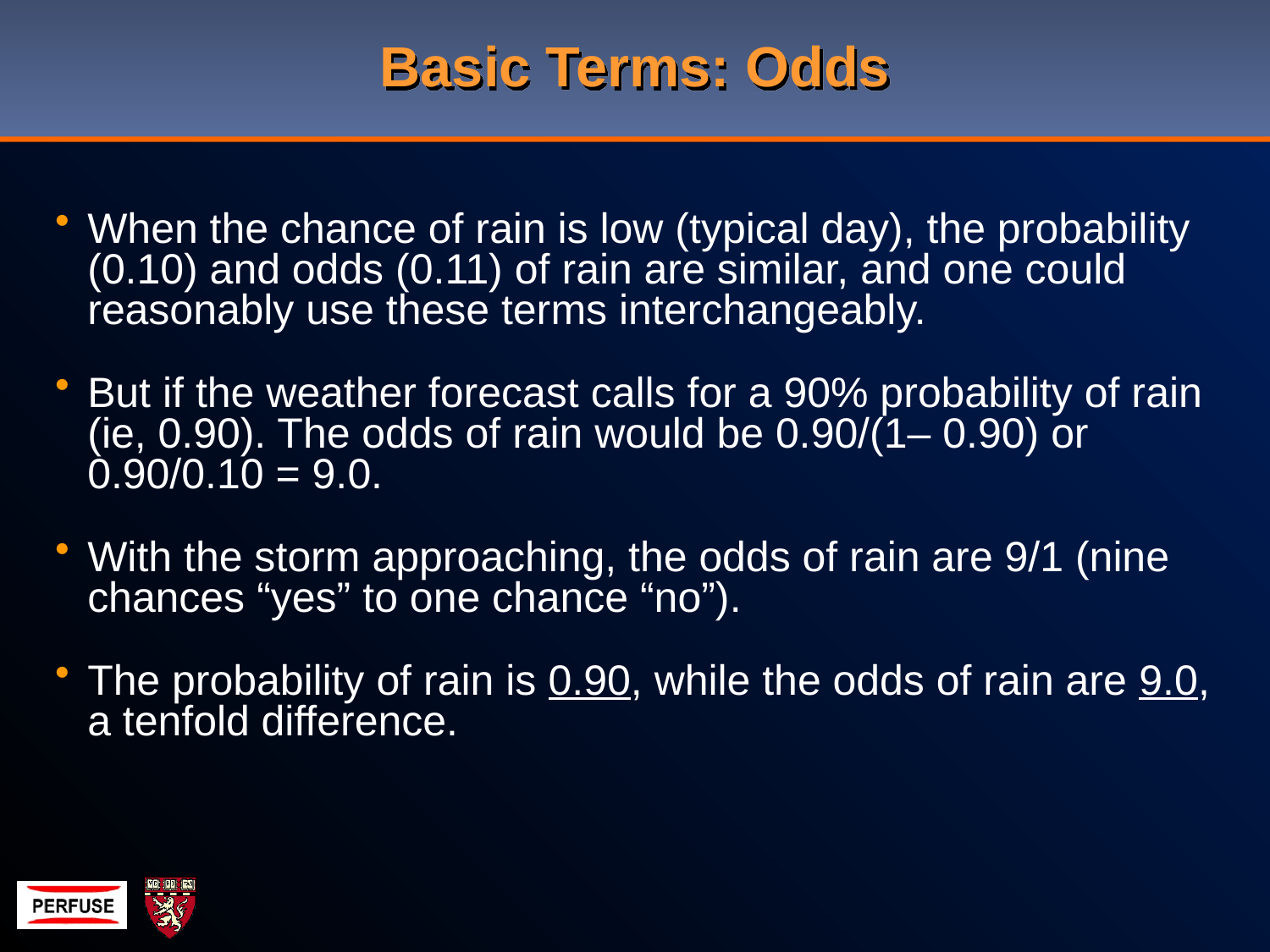

# Basic Terms: Odds
When the chance of rain is low (typical day), the probability (0.10) and odds (0.11) of rain are similar, and one could reasonably use these terms interchangeably.
But if the weather forecast calls for a 90% probability of rain (ie, 0.90). The odds of rain would be 0.90/(1– 0.90) or 0.90/0.10 = 9.0.
With the storm approaching, the odds of rain are 9/1 (nine chances “yes” to one chance “no”).
The probability of rain is 0.90, while the odds of rain are 9.0, a tenfold difference.